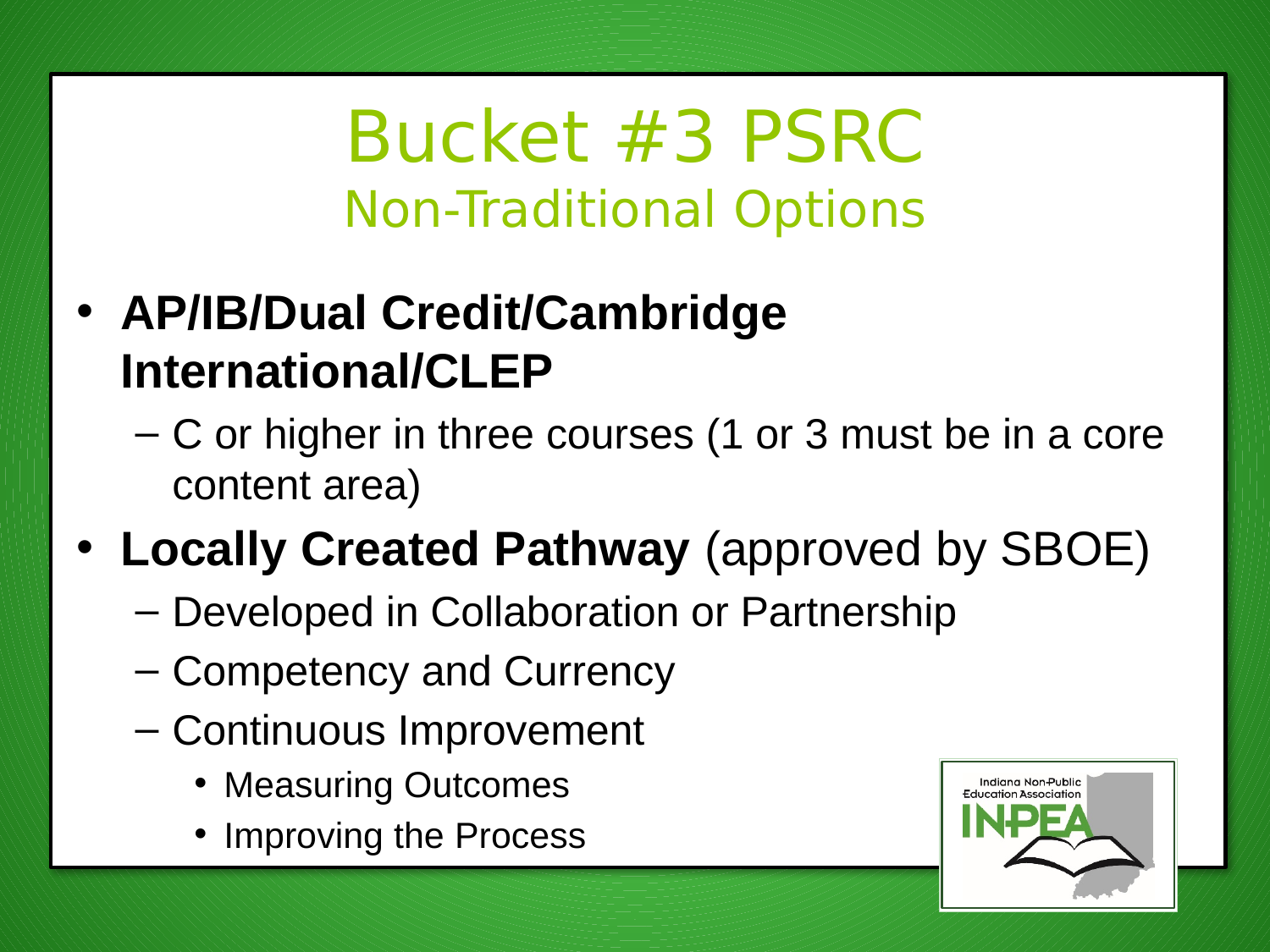

# Bucket #3 PSRC Non-Traditional Options
AP/IB/Dual Credit/Cambridge International/CLEP
C or higher in three courses (1 or 3 must be in a core content area)
Locally Created Pathway (approved by SBOE)
Developed in Collaboration or Partnership
Competency and Currency
Continuous Improvement
Measuring Outcomes
Improving the Process